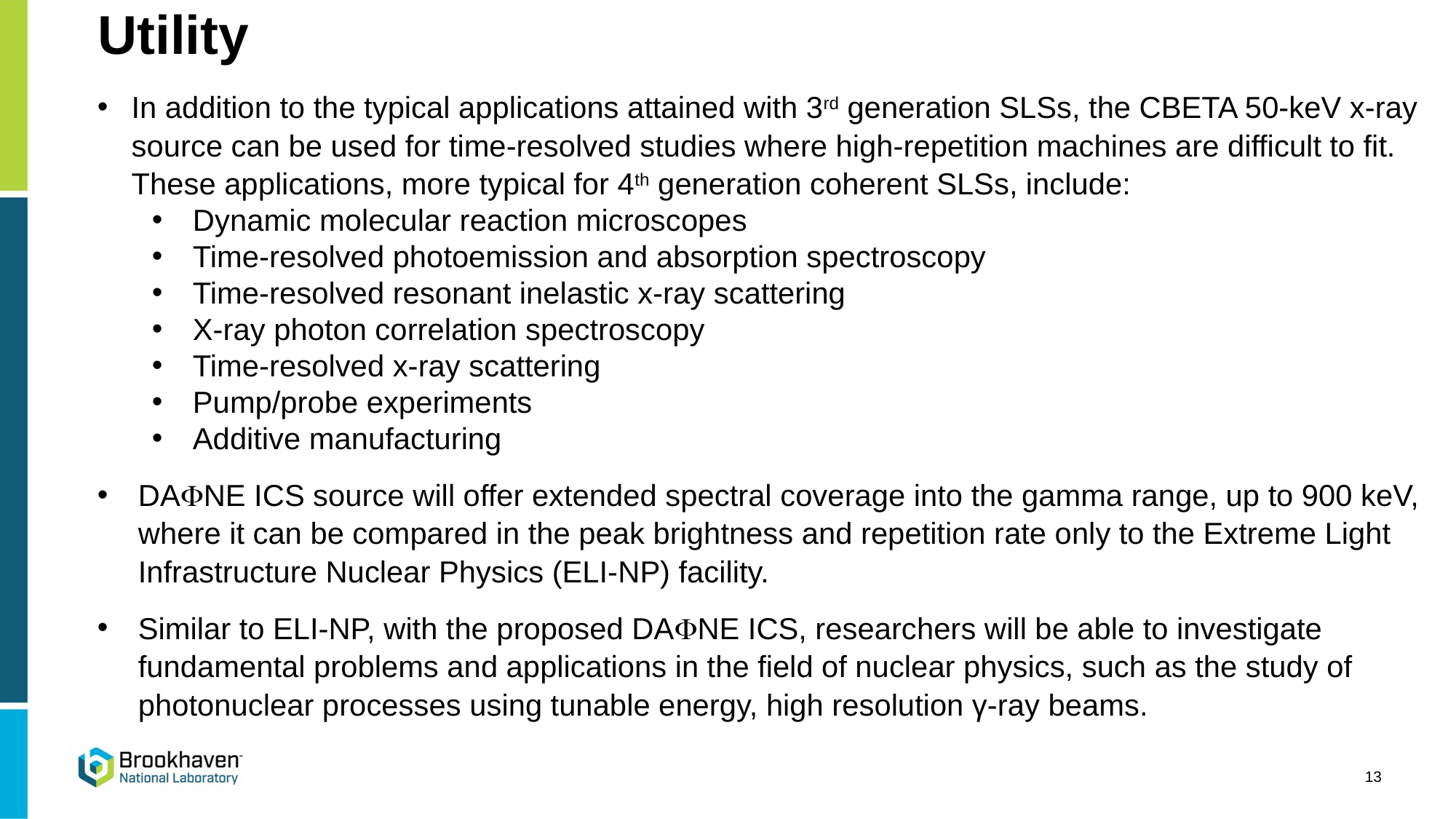

# Utility
In addition to the typical applications attained with 3rd generation SLSs, the CBETA 50-keV x-ray source can be used for time-resolved studies where high-repetition machines are difficult to fit. These applications, more typical for 4th generation coherent SLSs, include:
Dynamic molecular reaction microscopes
Time-resolved photoemission and absorption spectroscopy
Time-resolved resonant inelastic x-ray scattering
X-ray photon correlation spectroscopy
Time-resolved x-ray scattering
Pump/probe experiments
Additive manufacturing
DAΦNE ICS source will offer extended spectral coverage into the gamma range, up to 900 keV, where it can be compared in the peak brightness and repetition rate only to the Extreme Light Infrastructure Nuclear Physics (ELI-NP) facility.
Similar to ELI-NP, with the proposed DAΦNE ICS, researchers will be able to investigate fundamental problems and applications in the field of nuclear physics, such as the study of photonuclear processes using tunable energy, high resolution γ-ray beams.

13